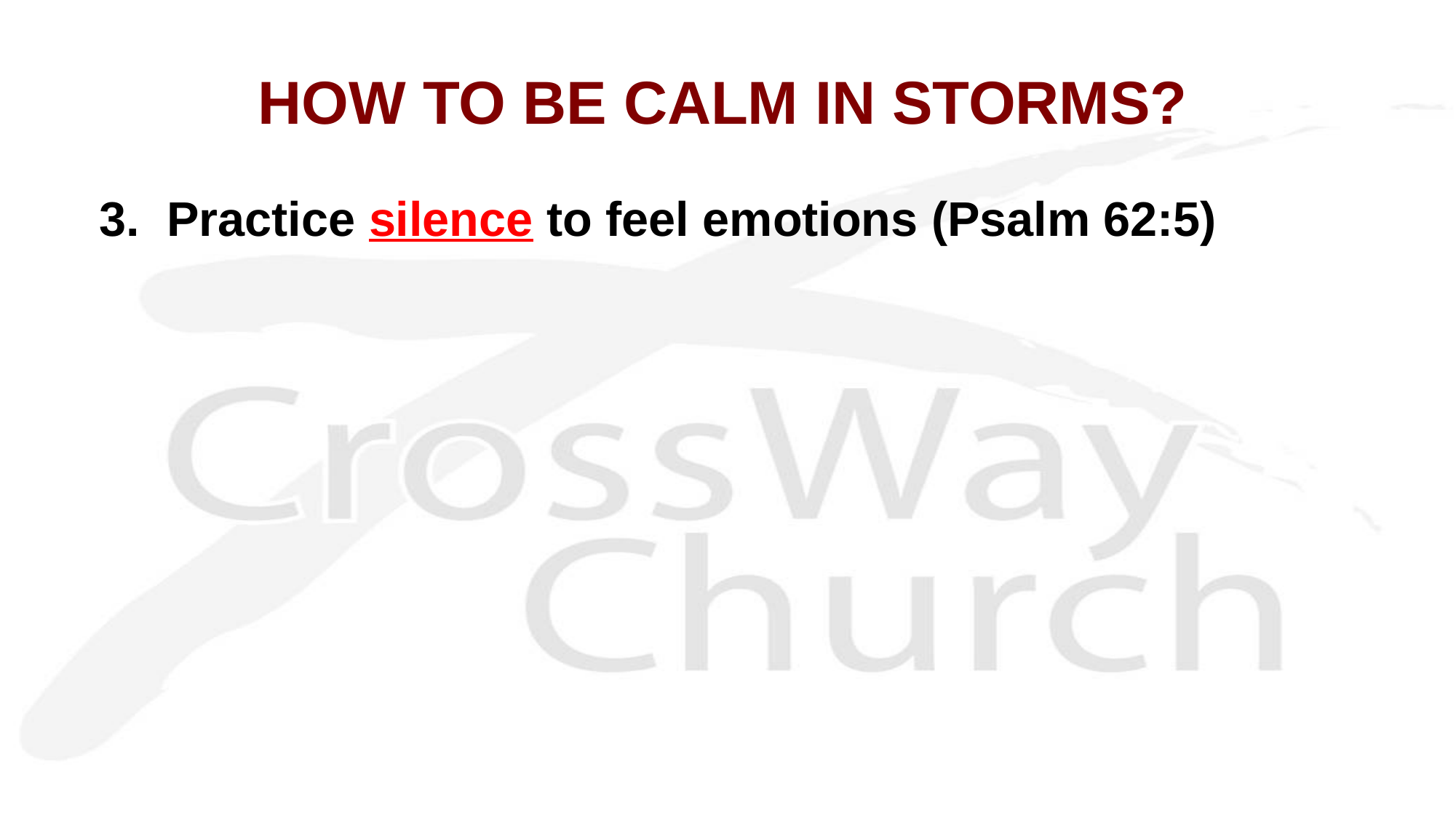

# HOW TO BE CALM IN STORMS?
3.  Practice silence to feel emotions (Psalm 62:5)